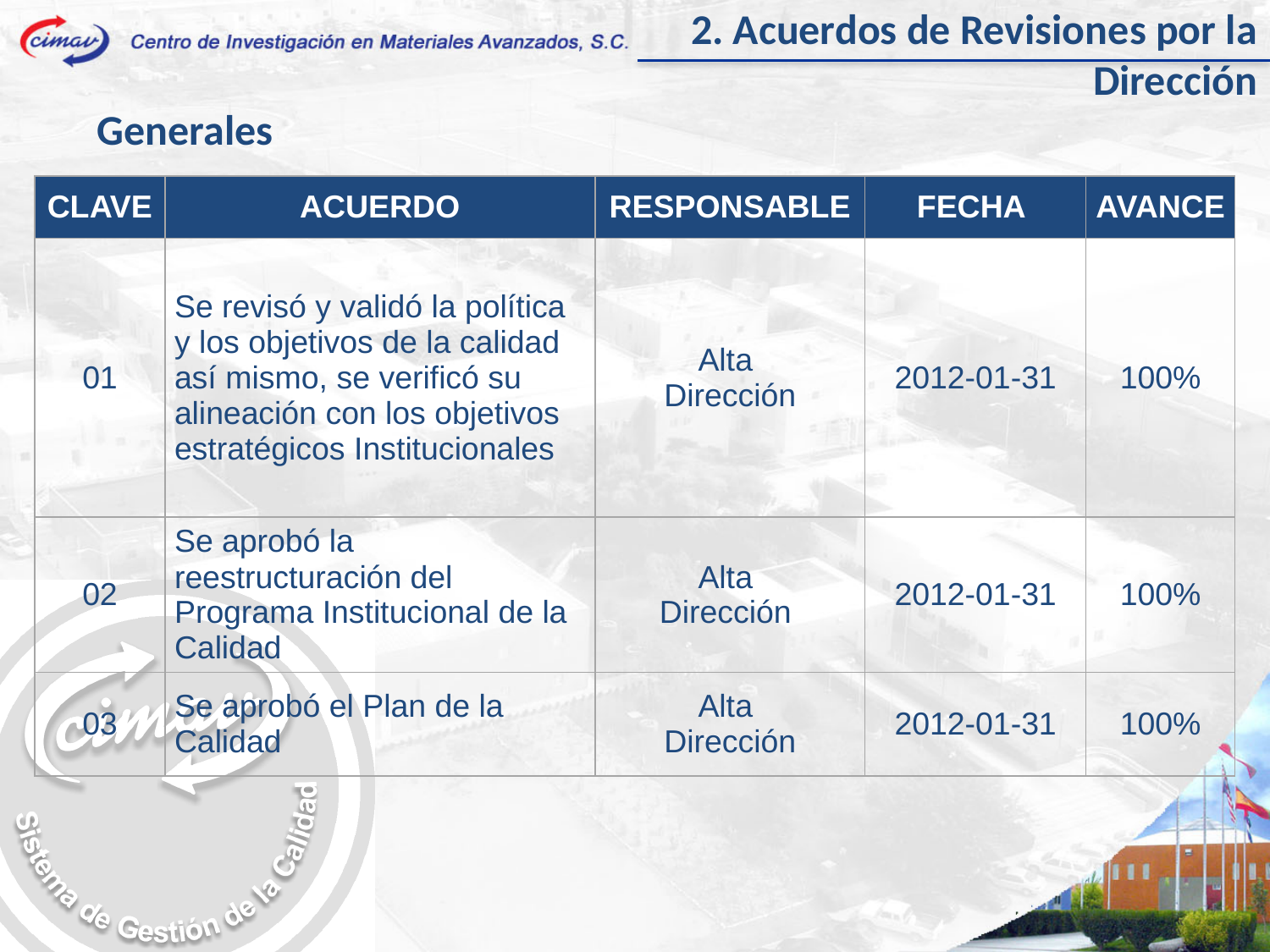

2. Acuerdos de Revisiones por la Dirección
Generales
| CLAVE | ACUERDO | RESPONSABLE | FECHA | AVANCE |
| --- | --- | --- | --- | --- |
| 01 | Se revisó y validó la política y los objetivos de la calidad así mismo, se verificó su alineación con los objetivos estratégicos Institucionales | Alta Dirección | 2012-01-31 | 100% |
| 02 | Se aprobó la reestructuración del Programa Institucional de la Calidad | Alta Dirección | 2012-01-31 | 100% |
| 03 | Se aprobó el Plan de la Calidad | Alta Dirección | 2012-01-31 | 100% |